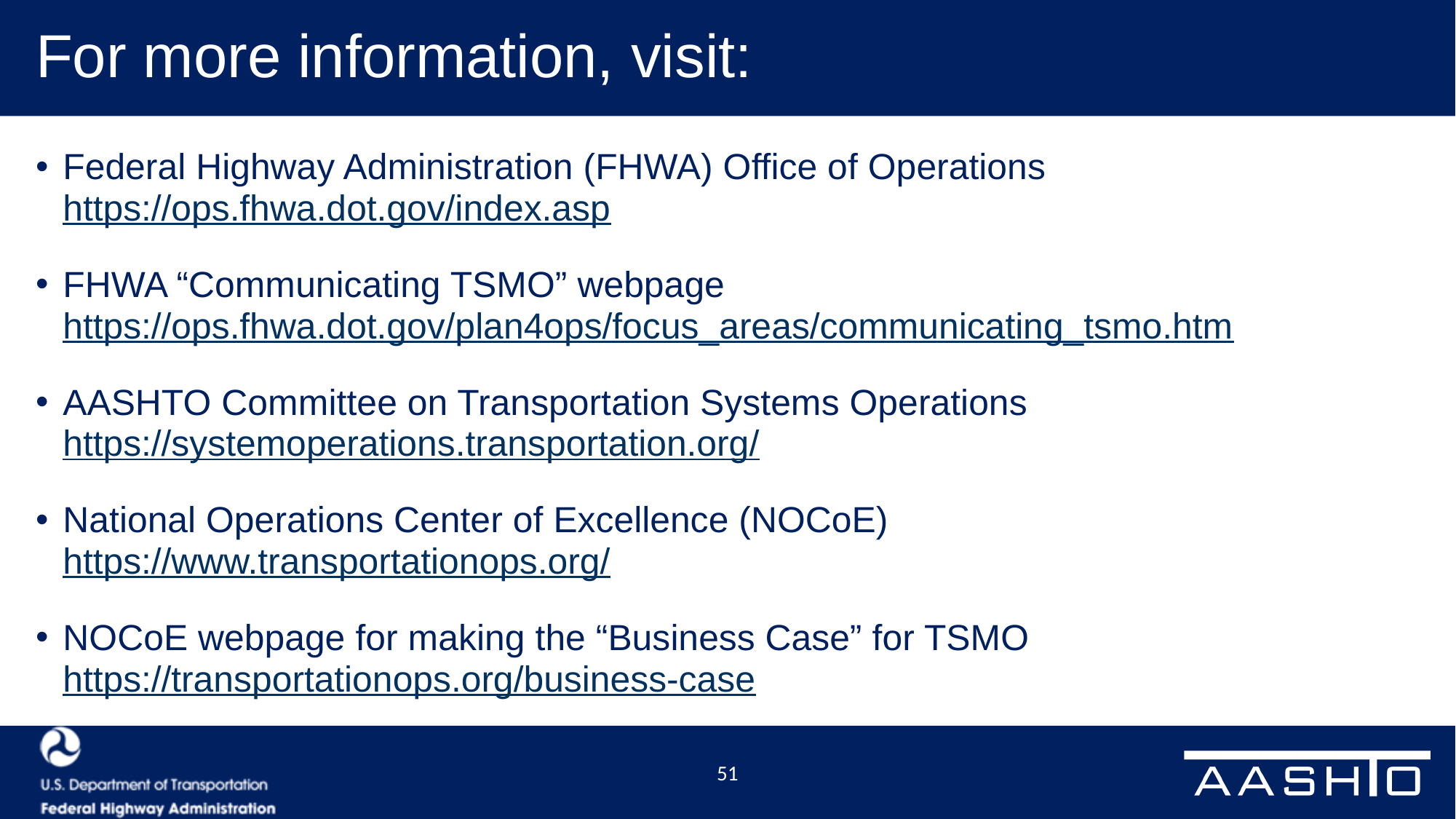

# For more information, visit:
Federal Highway Administration (FHWA) Office of Operations https://ops.fhwa.dot.gov/index.asp
FHWA “Communicating TSMO” webpage https://ops.fhwa.dot.gov/plan4ops/focus_areas/communicating_tsmo.htm
AASHTO Committee on Transportation Systems Operations  https://systemoperations.transportation.org/
National Operations Center of Excellence (NOCoE) https://www.transportationops.org/
NOCoE webpage for making the “Business Case” for TSMO https://transportationops.org/business-case
51